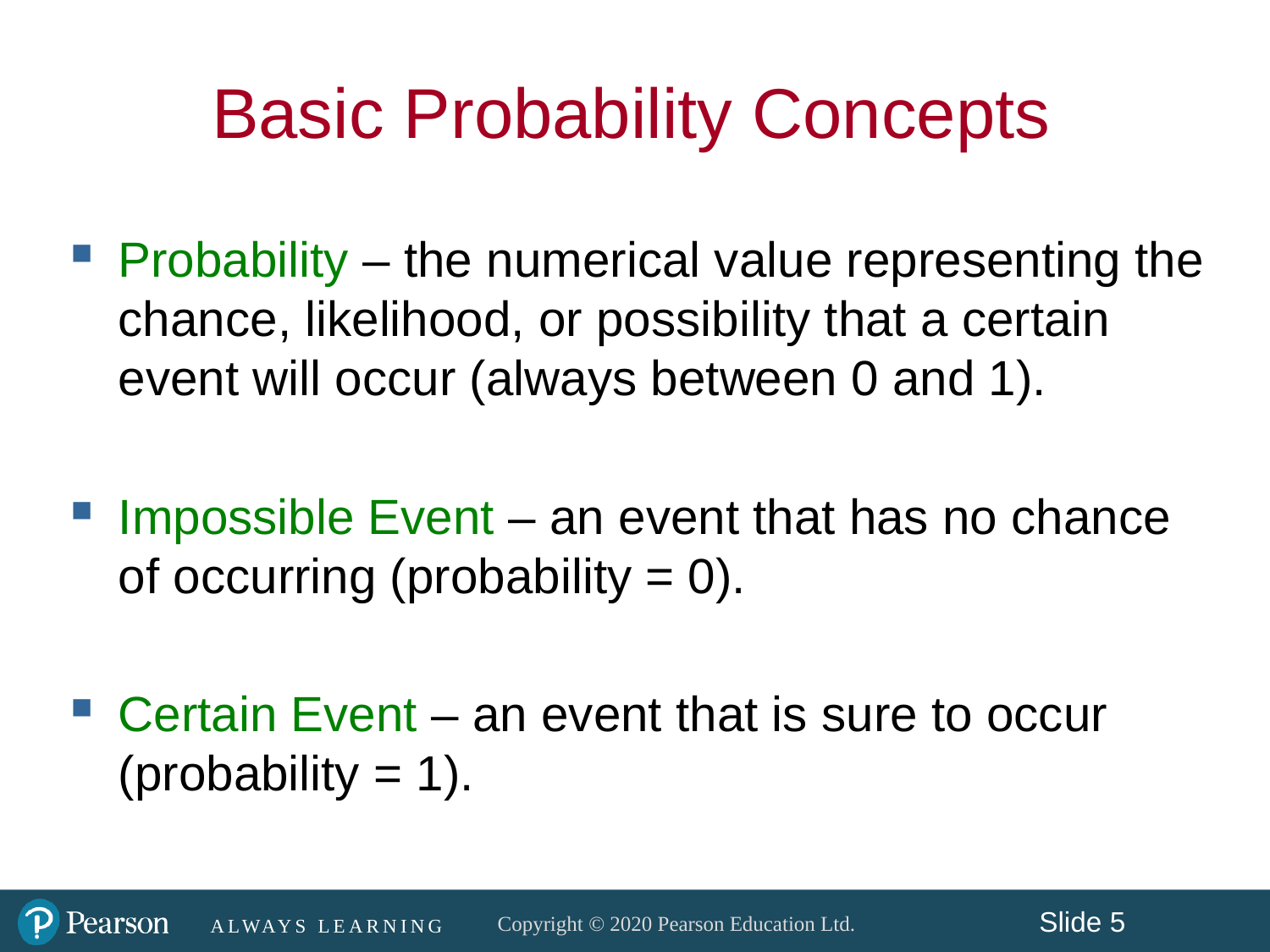

Basic Probability Concepts
Probability – the numerical value representing the chance, likelihood, or possibility that a certain event will occur (always between 0 and 1).

Impossible Event – an event that has no chance of occurring (probability = 0).

Certain Event – an event that is sure to occur (probability = 1).